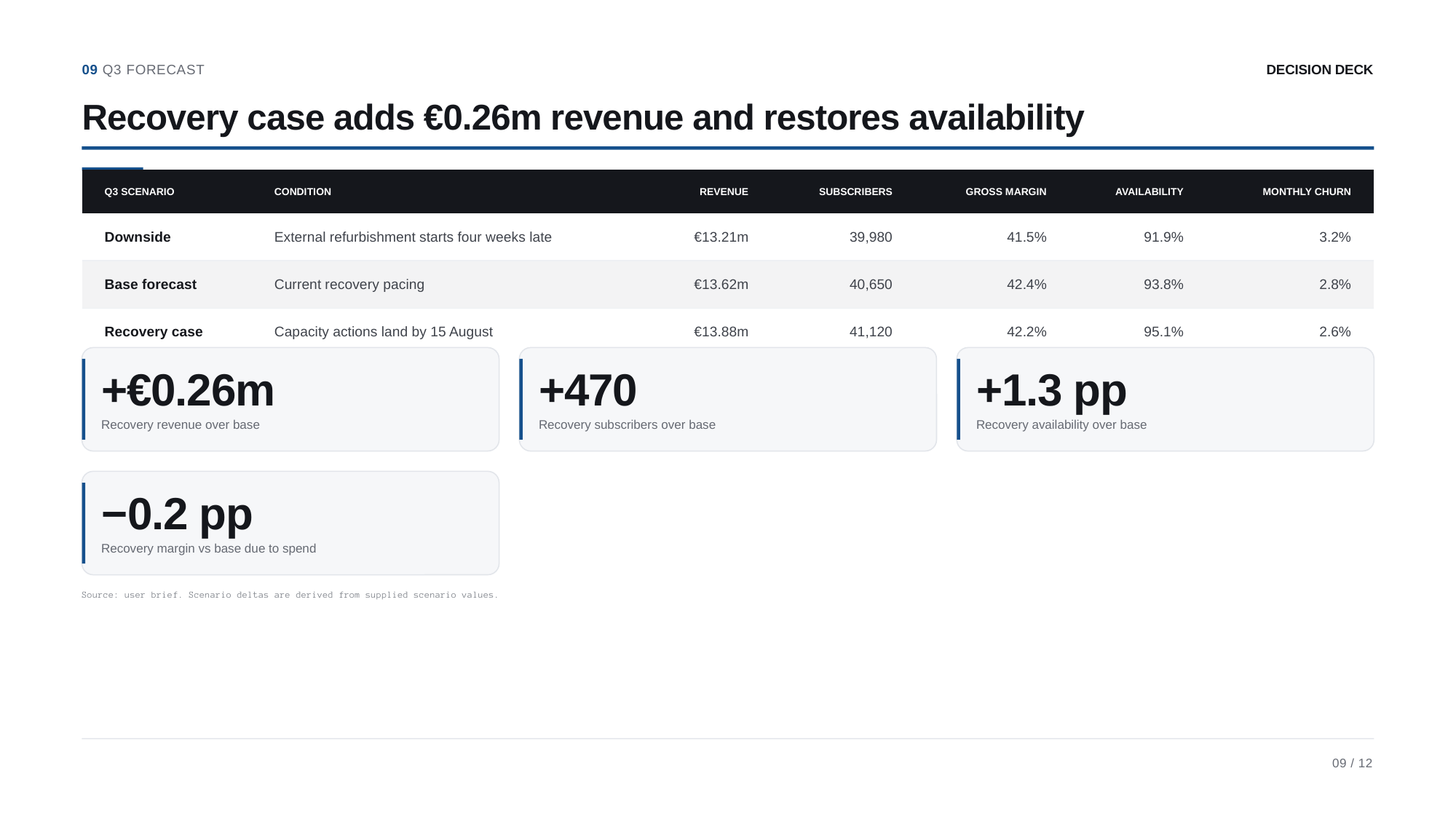

09 Q3 FORECAST
DECISION DECK
Recovery case adds €0.26m revenue and restores availability

| Q3 SCENARIO | CONDITION | REVENUE | SUBSCRIBERS | GROSS MARGIN | AVAILABILITY | MONTHLY CHURN |
| --- | --- | --- | --- | --- | --- | --- |
| Downside | External refurbishment starts four weeks late | €13.21m | 39,980 | 41.5% | 91.9% | 3.2% |
| Base forecast | Current recovery pacing | €13.62m | 40,650 | 42.4% | 93.8% | 2.8% |
| Recovery case | Capacity actions land by 15 August | €13.88m | 41,120 | 42.2% | 95.1% | 2.6% |

+€0.26m
+470
+1.3 pp
Recovery revenue over base
Recovery subscribers over base
Recovery availability over base

−0.2 pp
Recovery margin vs base due to spend
Source: user brief. Scenario deltas are derived from supplied scenario values.

09 / 12